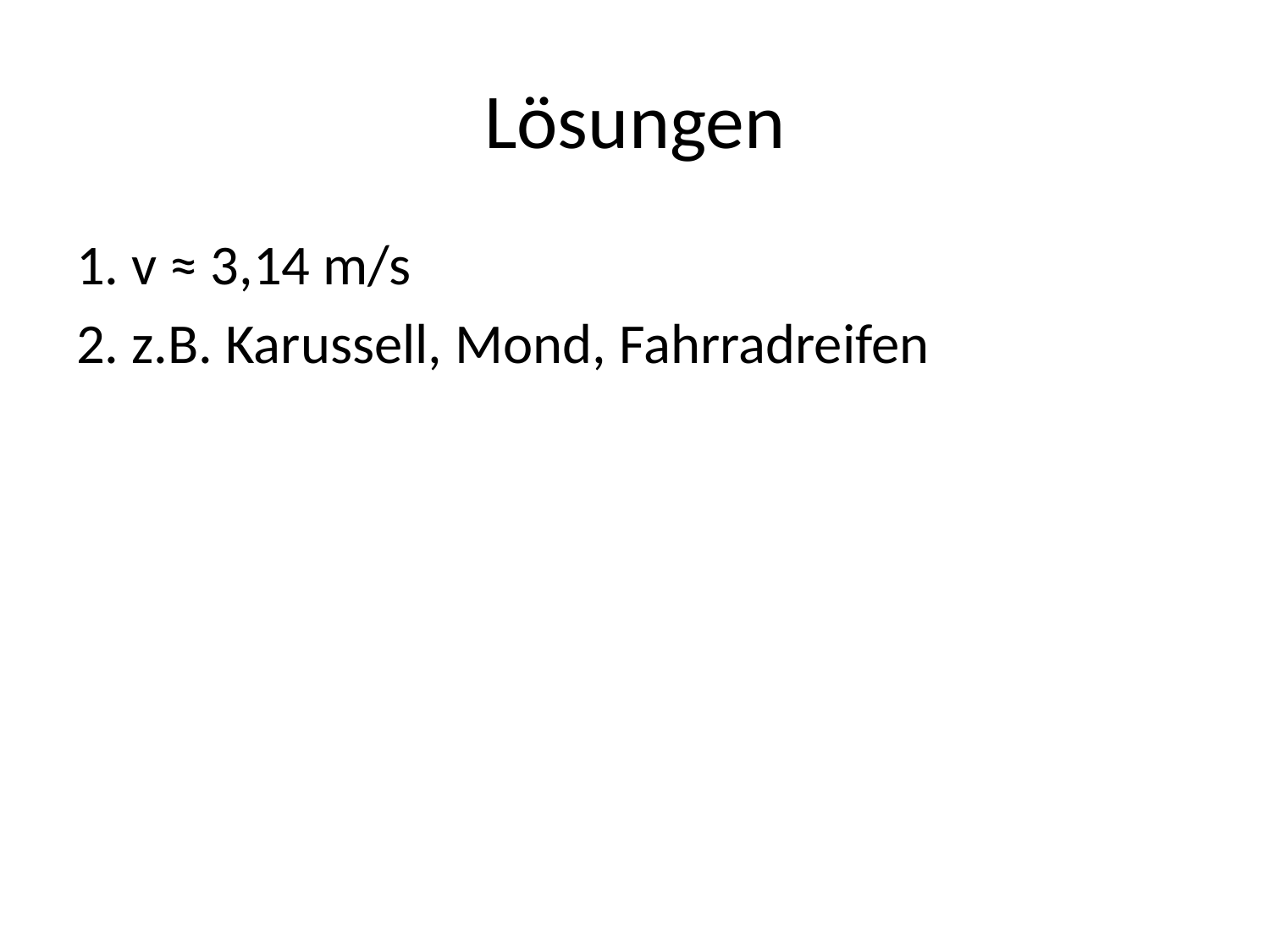

# Lösungen
1. v ≈ 3,14 m/s
2. z.B. Karussell, Mond, Fahrradreifen